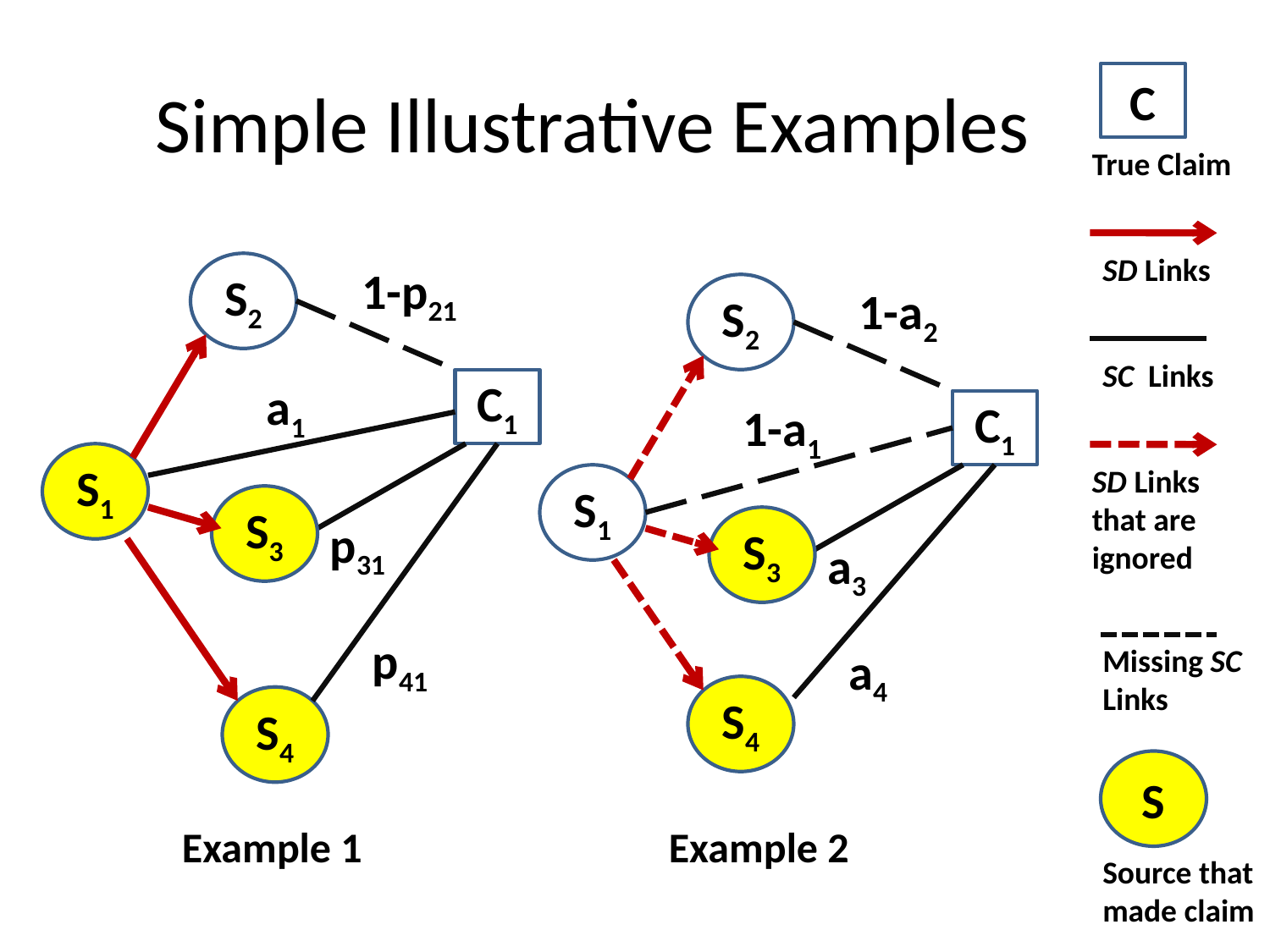

# Simple Illustrative Examples
C
True Claim
SD Links
S2
1-p21
S2
1-a2
SC  Links
a1
C1
1-a1
C1
S1
SD Links that are ignored
S1
S3
p31
S3
a3
p41
a4
Missing SC  Links
S4
S4
S
Example 1
Example 2
Source that made claim